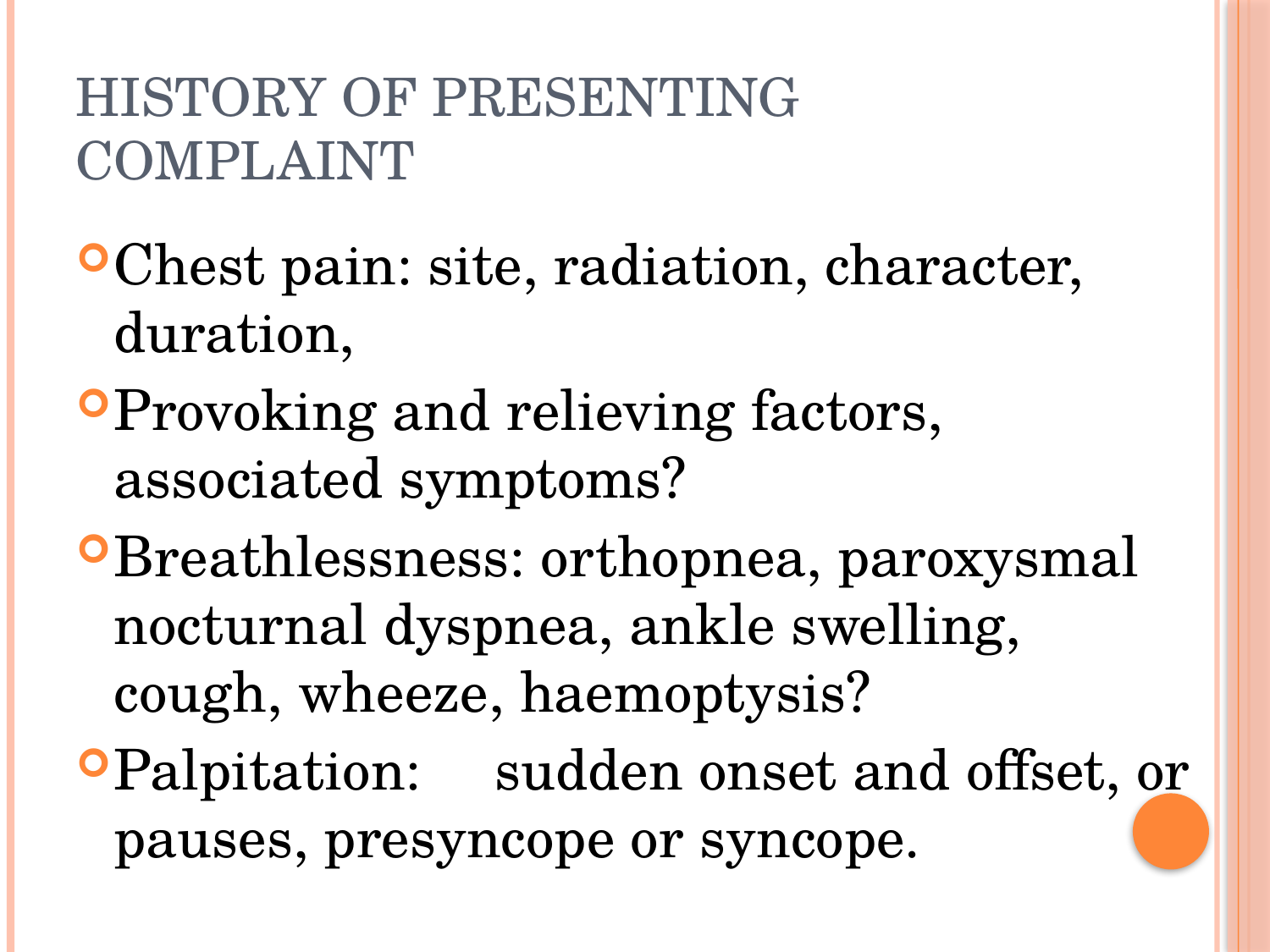

# HISTORY OF PRESENTING COMPLAINT
Chest pain: site, radiation, character, duration,
Provoking and relieving factors, associated symptoms?
Breathlessness: orthopnea, paroxysmal nocturnal dyspnea, ankle swelling, cough, wheeze, haemoptysis?
Palpitation: 	sudden onset and offset, or pauses, presyncope or syncope.